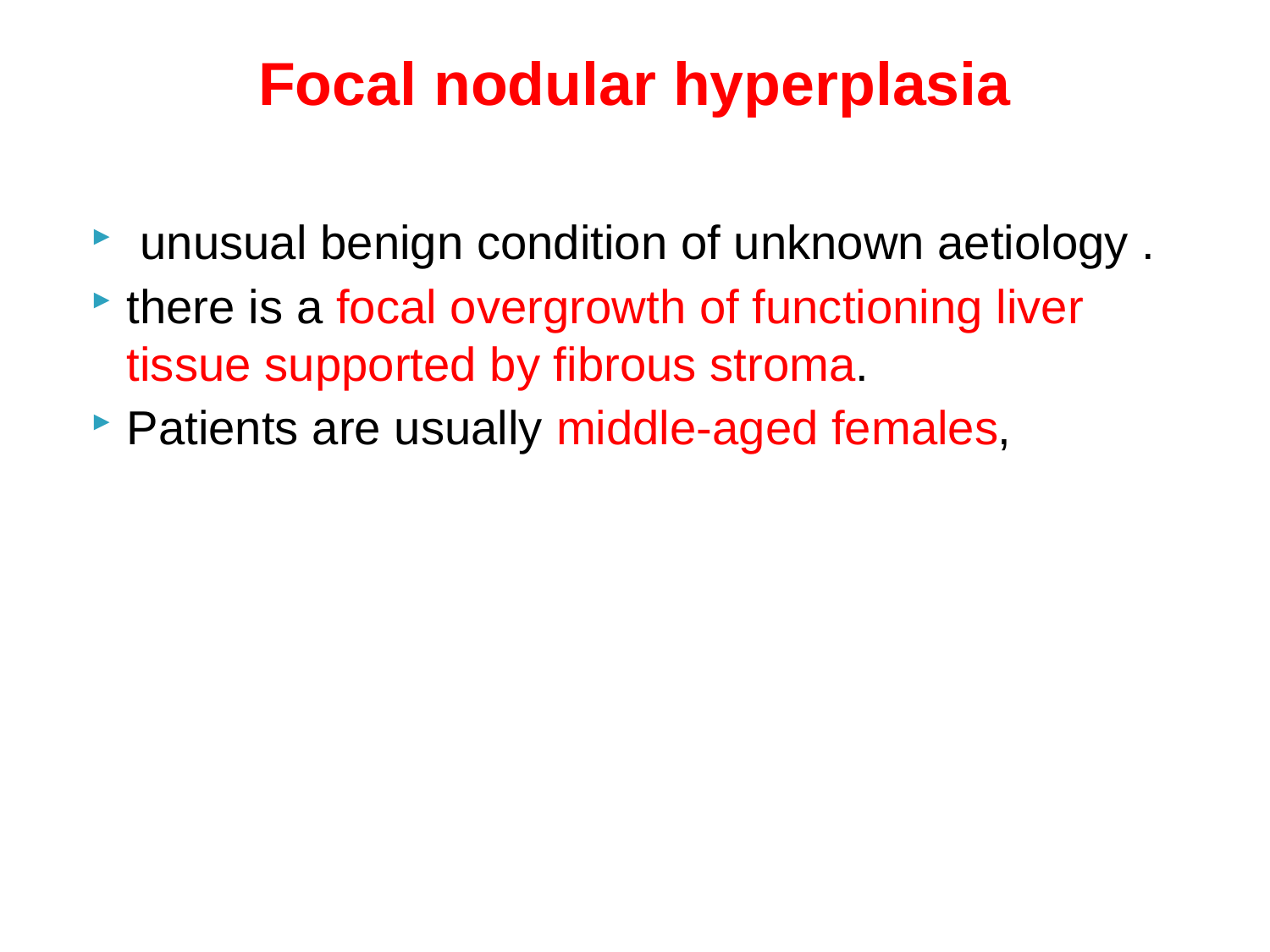

# Focal nodular hyperplasia
 unusual benign condition of unknown aetiology .
there is a focal overgrowth of functioning liver tissue supported by fibrous stroma.
Patients are usually middle-aged females,